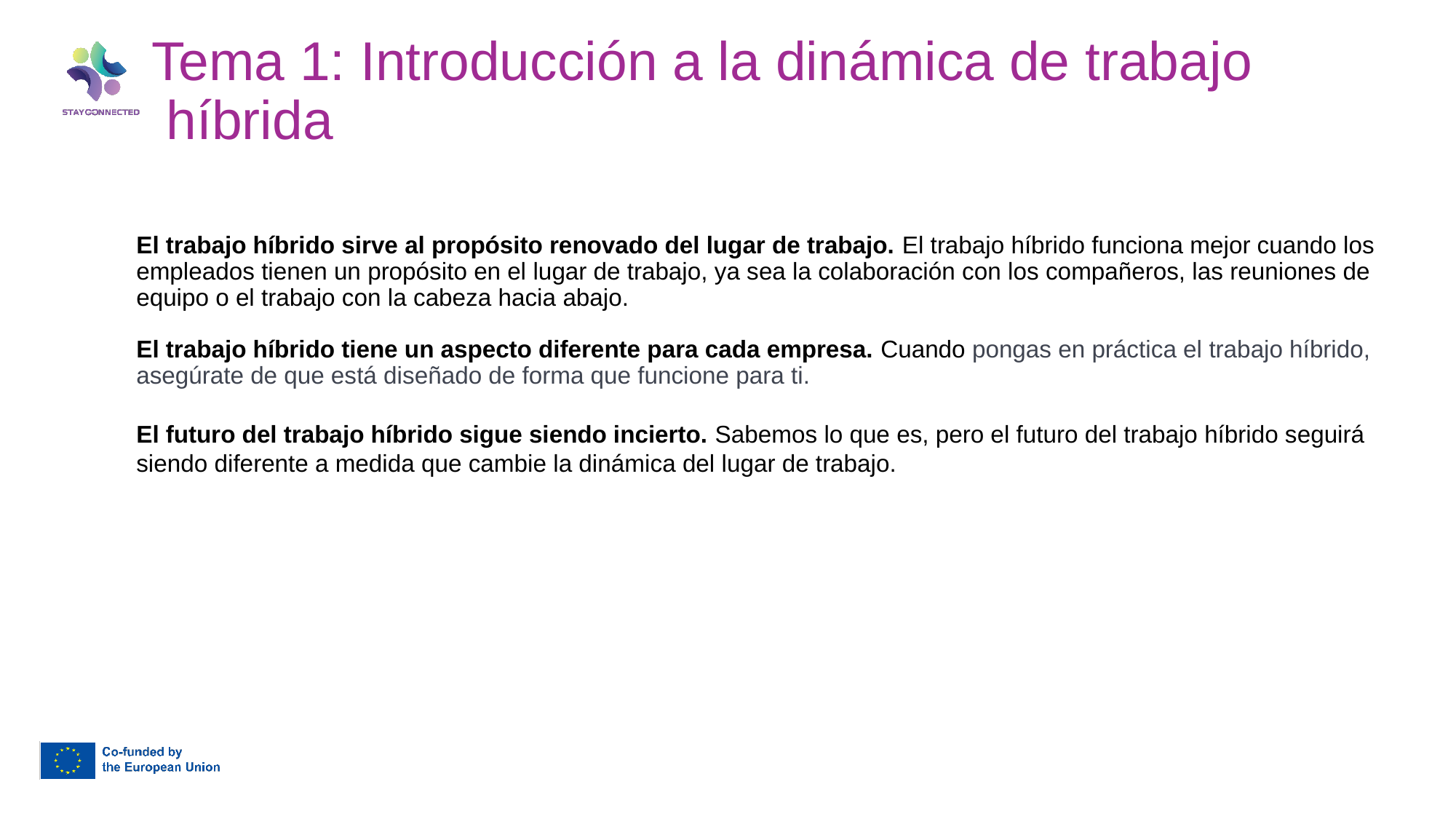

Tema 1: Introducción a la dinámica de trabajo
  híbrida

El trabajo híbrido sirve al propósito renovado del lugar de trabajo. El trabajo híbrido funciona mejor cuando los empleados tienen un propósito en el lugar de trabajo, ya sea la colaboración con los compañeros, las reuniones de equipo o el trabajo con la cabeza hacia abajo.

El trabajo híbrido tiene un aspecto diferente para cada empresa. Cuando pongas en práctica el trabajo híbrido, asegúrate de que está diseñado de forma que funcione para ti.

El futuro del trabajo híbrido sigue siendo incierto. Sabemos lo que es, pero el futuro del trabajo híbrido seguirá siendo diferente a medida que cambie la dinámica del lugar de trabajo.